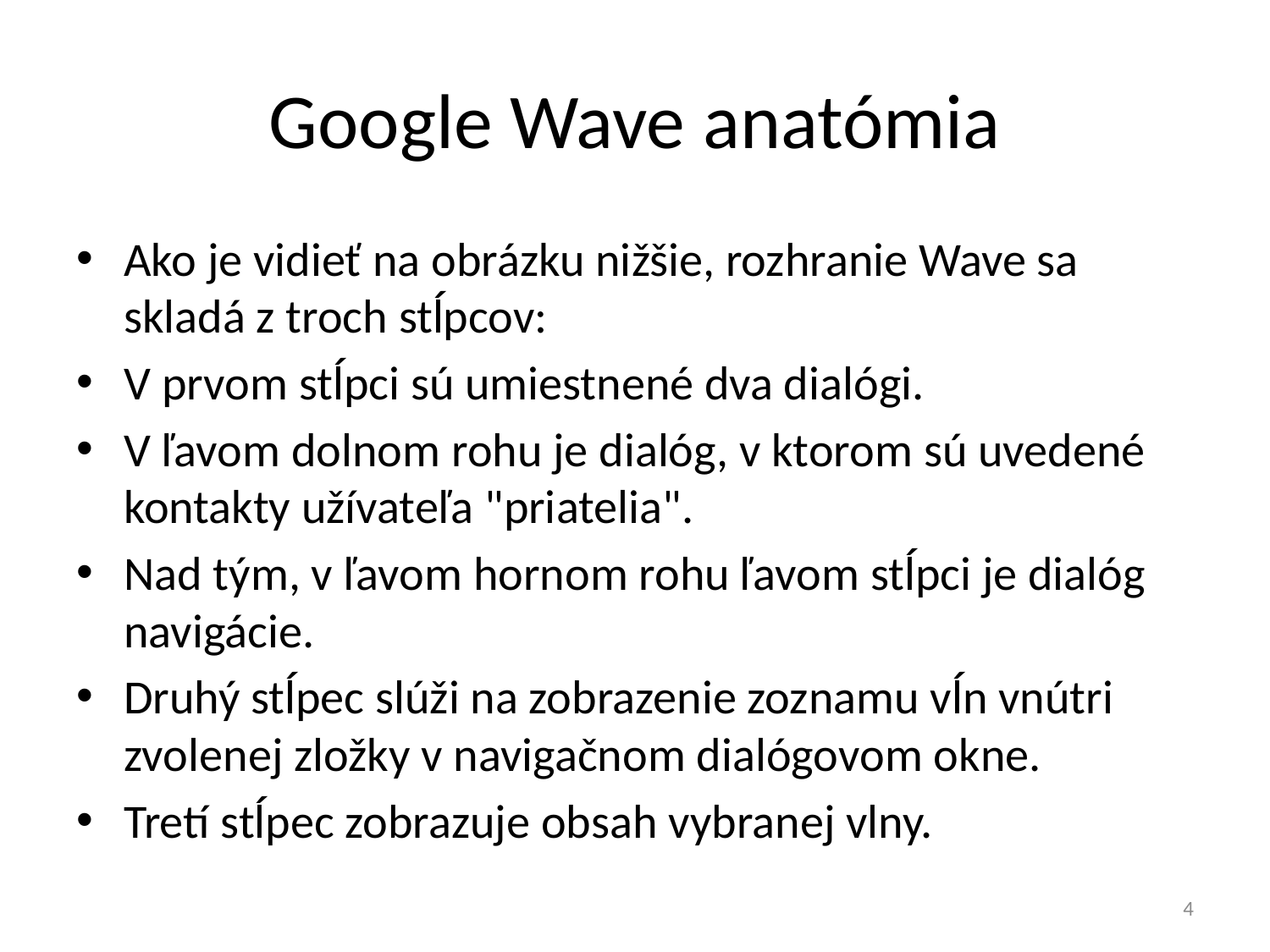

# Google Wave anatómia
Ako je vidieť na obrázku nižšie, rozhranie Wave sa skladá z troch stĺpcov:
V prvom stĺpci sú umiestnené dva dialógi.
V ľavom dolnom rohu je dialóg, v ktorom sú uvedené kontakty užívateľa "priatelia".
Nad tým, v ľavom hornom rohu ľavom stĺpci je dialóg navigácie.
Druhý stĺpec slúži na zobrazenie zoznamu vĺn vnútri zvolenej zložky v navigačnom dialógovom okne.
Tretí stĺpec zobrazuje obsah vybranej vlny.
4